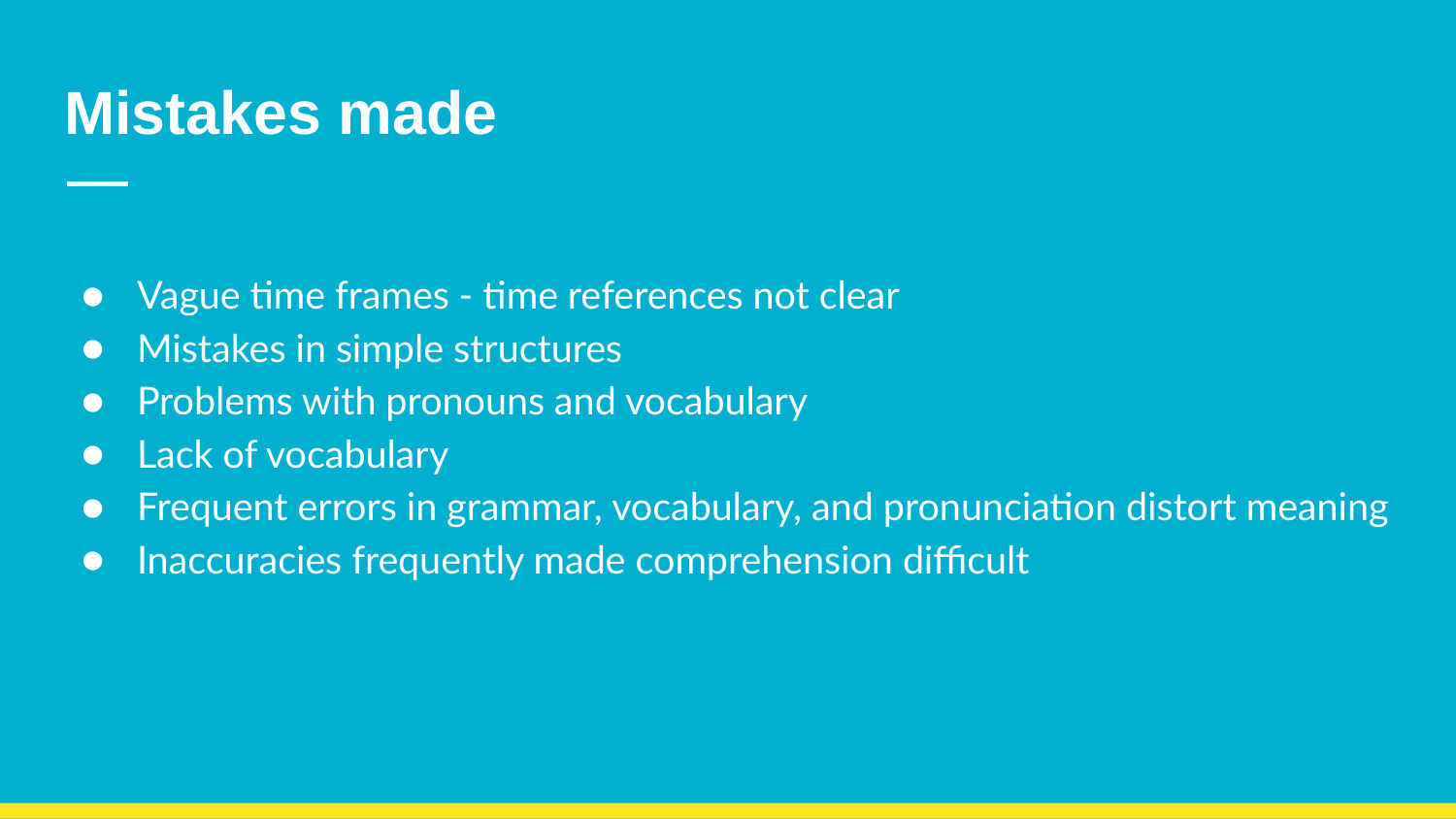

# Mistakes made

Vague time frames - time references not clear
Mistakes in simple structures
Problems with pronouns and vocabulary
Lack of vocabulary
Frequent errors in grammar, vocabulary, and pronunciation distort meaning
Inaccuracies frequently made comprehension difficult